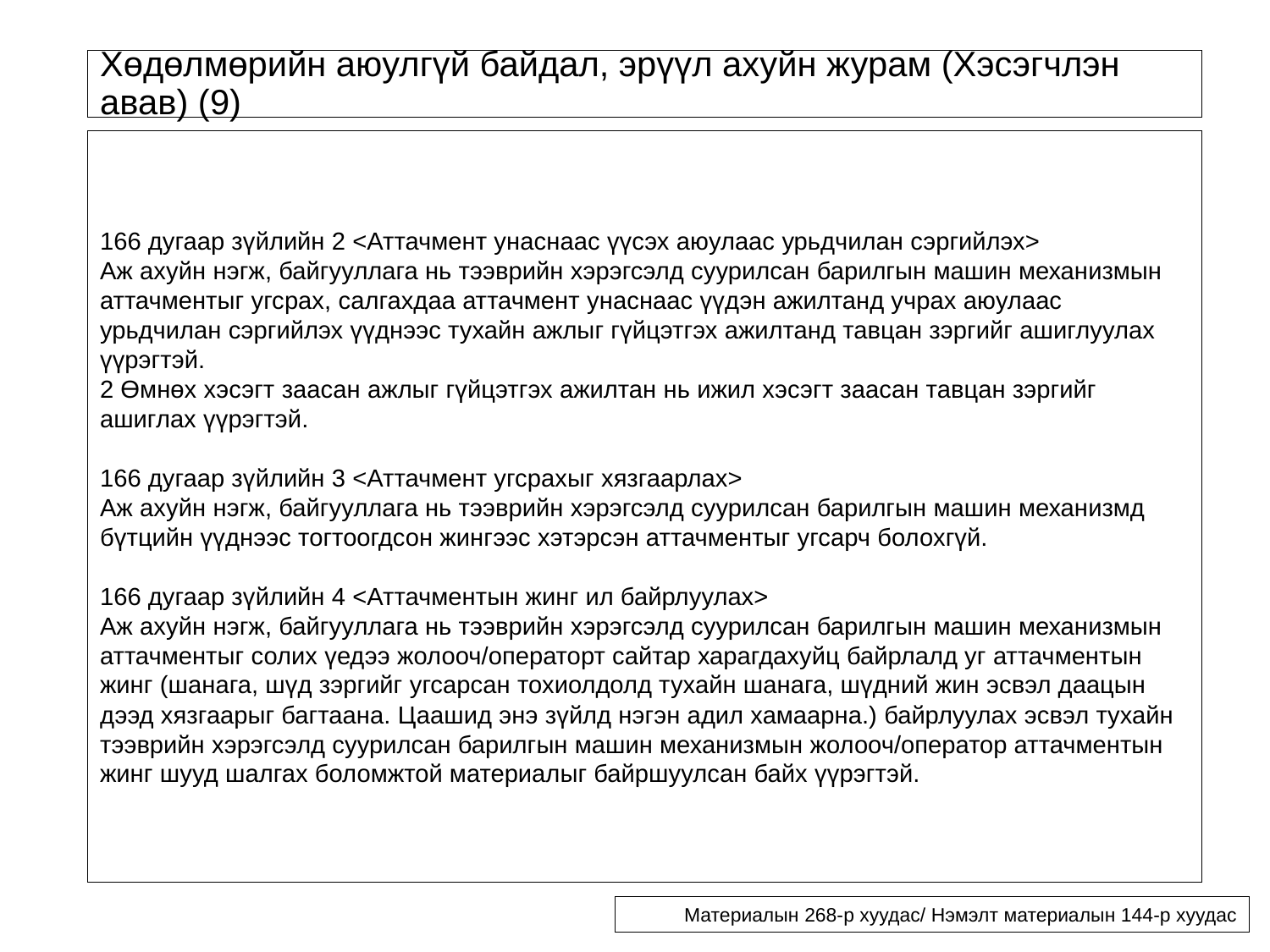

# Хөдөлмөрийн аюулгүй байдал, эрүүл ахуйн журам (Хэсэгчлэн авав) (9)
166 дугаар зүйлийн 2 <Аттачмент унаснаас үүсэх аюулаас урьдчилан сэргийлэх>
Аж ахуйн нэгж, байгууллага нь тээврийн хэрэгсэлд суурилсан барилгын машин механизмын аттачментыг угсрах, салгахдаа аттачмент унаснаас үүдэн ажилтанд учрах аюулаас урьдчилан сэргийлэх үүднээс тухайн ажлыг гүйцэтгэх ажилтанд тавцан зэргийг ашиглуулах үүрэгтэй.
2 Өмнөх хэсэгт заасан ажлыг гүйцэтгэх ажилтан нь ижил хэсэгт заасан тавцан зэргийг ашиглах үүрэгтэй.

166 дугаар зүйлийн 3 <Аттачмент угсрахыг хязгаарлах>
Аж ахуйн нэгж, байгууллага нь тээврийн хэрэгсэлд суурилсан барилгын машин механизмд бүтцийн үүднээс тогтоогдсон жингээс хэтэрсэн аттачментыг угсарч болохгүй.

166 дугаар зүйлийн 4 <Аттачментын жинг ил байрлуулах>
Аж ахуйн нэгж, байгууллага нь тээврийн хэрэгсэлд суурилсан барилгын машин механизмын аттачментыг солих үедээ жолооч/операторт сайтар харагдахуйц байрлалд уг аттачментын жинг (шанага, шүд зэргийг угсарсан тохиолдолд тухайн шанага, шүдний жин эсвэл даацын дээд хязгаарыг багтаана. Цаашид энэ зүйлд нэгэн адил хамаарна.) байрлуулах эсвэл тухайн тээврийн хэрэгсэлд суурилсан барилгын машин механизмын жолооч/оператор аттачментын жинг шууд шалгах боломжтой материалыг байршуулсан байх үүрэгтэй.
Материалын 268-р хуудас/ Нэмэлт материалын 144-р хуудас